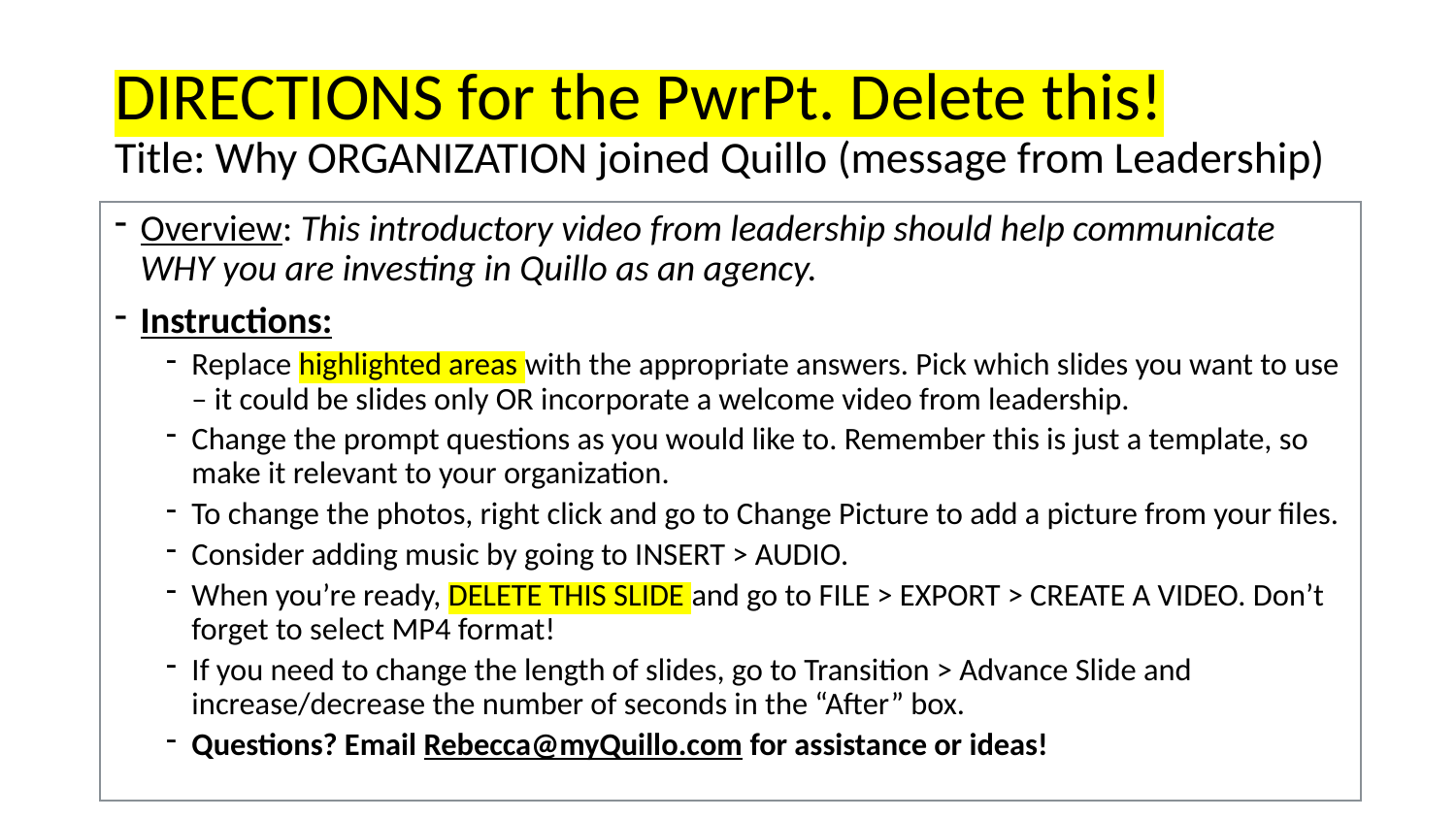

# DIRECTIONS for the PwrPt. Delete this! Title: Why ORGANIZATION joined Quillo (message from Leadership)
Overview: This introductory video from leadership should help communicate WHY you are investing in Quillo as an agency.
Instructions:
Replace highlighted areas with the appropriate answers. Pick which slides you want to use – it could be slides only OR incorporate a welcome video from leadership.
Change the prompt questions as you would like to. Remember this is just a template, so make it relevant to your organization.
To change the photos, right click and go to Change Picture to add a picture from your files.
Consider adding music by going to INSERT > AUDIO.
When you’re ready, DELETE THIS SLIDE and go to FILE > EXPORT > CREATE A VIDEO. Don’t forget to select MP4 format!
If you need to change the length of slides, go to Transition > Advance Slide and increase/decrease the number of seconds in the “After” box.
Questions? Email Rebecca@myQuillo.com for assistance or ideas!